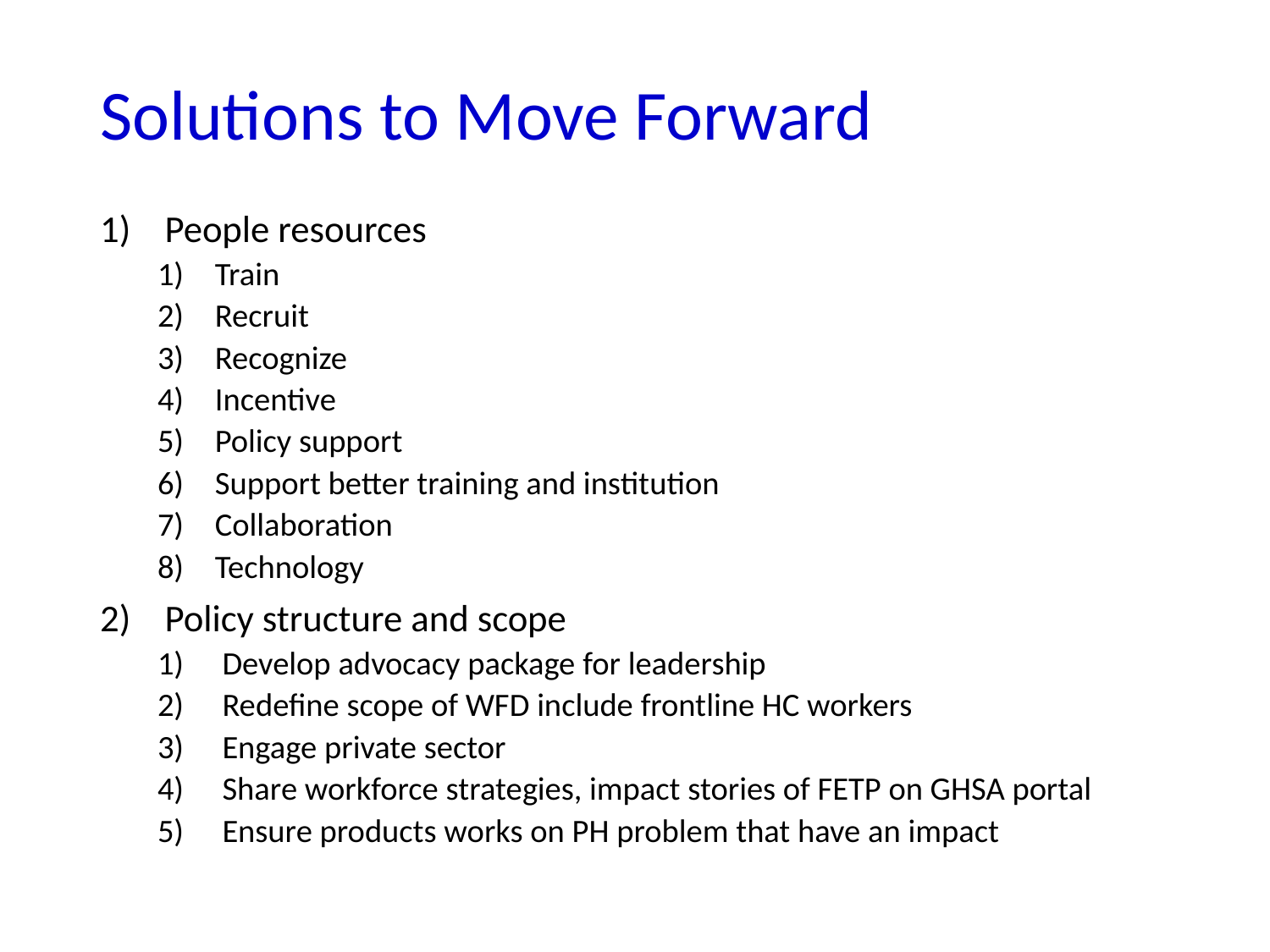

# Solutions to Move Forward
People resources
Train
Recruit
Recognize
Incentive
Policy support
Support better training and institution
Collaboration
Technology
Policy structure and scope
Develop advocacy package for leadership
Redefine scope of WFD include frontline HC workers
Engage private sector
Share workforce strategies, impact stories of FETP on GHSA portal
Ensure products works on PH problem that have an impact